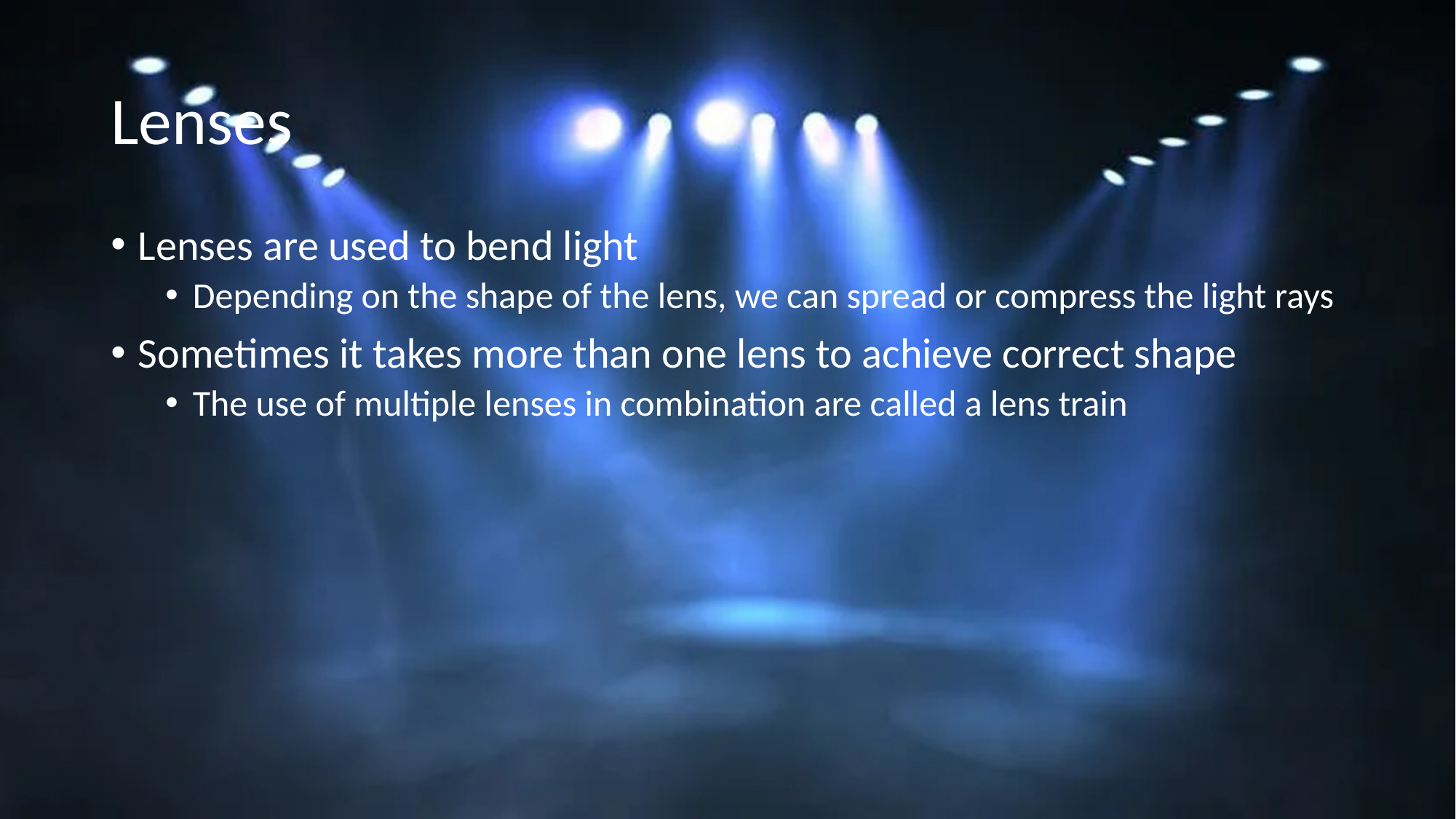

# Lenses
Lenses are used to bend light
Depending on the shape of the lens, we can spread or compress the light rays
Sometimes it takes more than one lens to achieve correct shape
The use of multiple lenses in combination are called a lens train